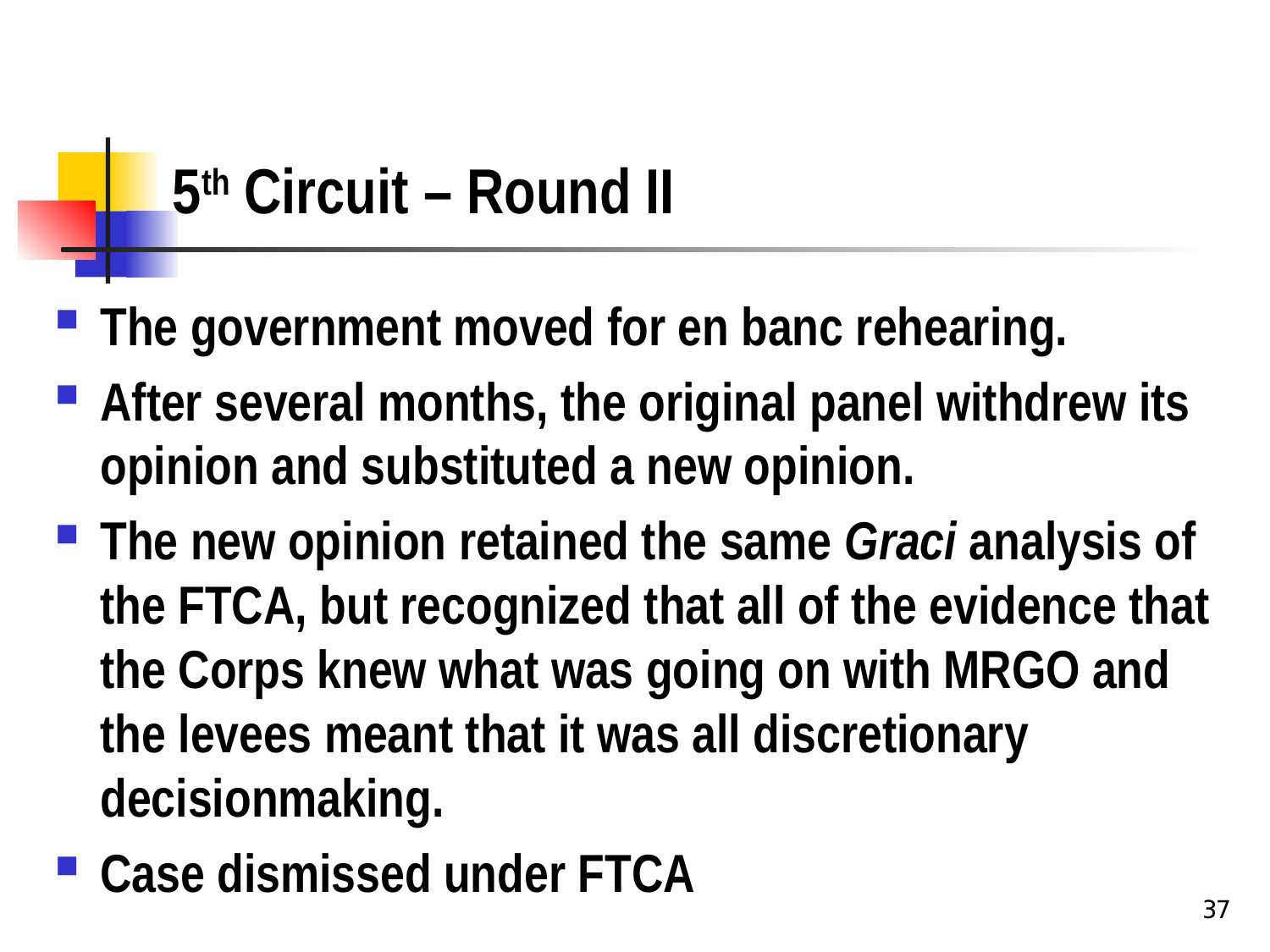

# 5th Circuit – Round II
The government moved for en banc rehearing.
After several months, the original panel withdrew its opinion and substituted a new opinion.
The new opinion retained the same Graci analysis of the FTCA, but recognized that all of the evidence that the Corps knew what was going on with MRGO and the levees meant that it was all discretionary decisionmaking.
Case dismissed under FTCA
37